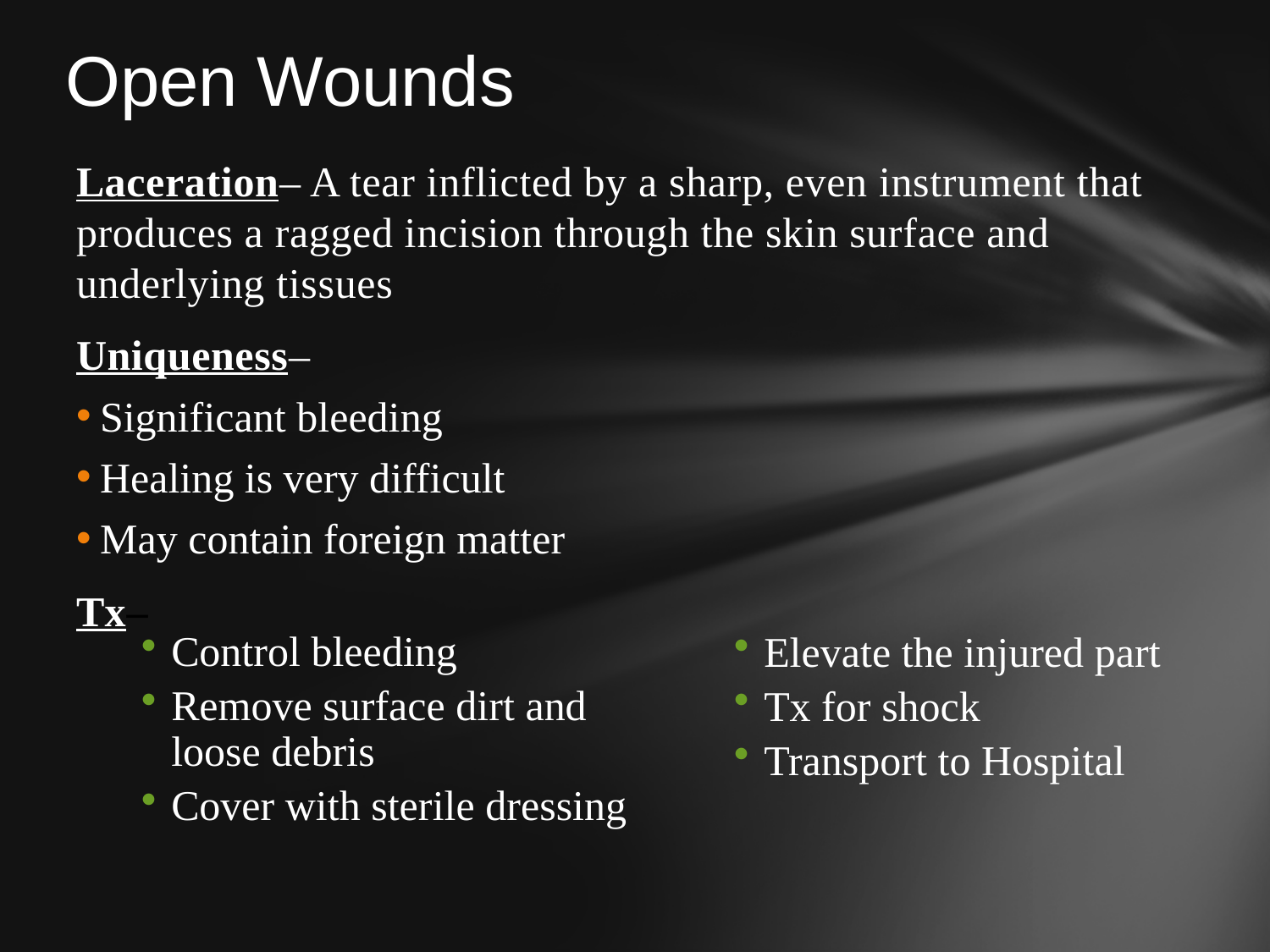

# Open Wounds
Laceration– A tear inflicted by a sharp, even instrument that produces a ragged incision through the skin surface and underlying tissues
Uniqueness–
Significant bleeding
Healing is very difficult
May contain foreign matter
Tx–
Control bleeding
Remove surface dirt and loose debris
Cover with sterile dressing
Elevate the injured part
Tx for shock
Transport to Hospital